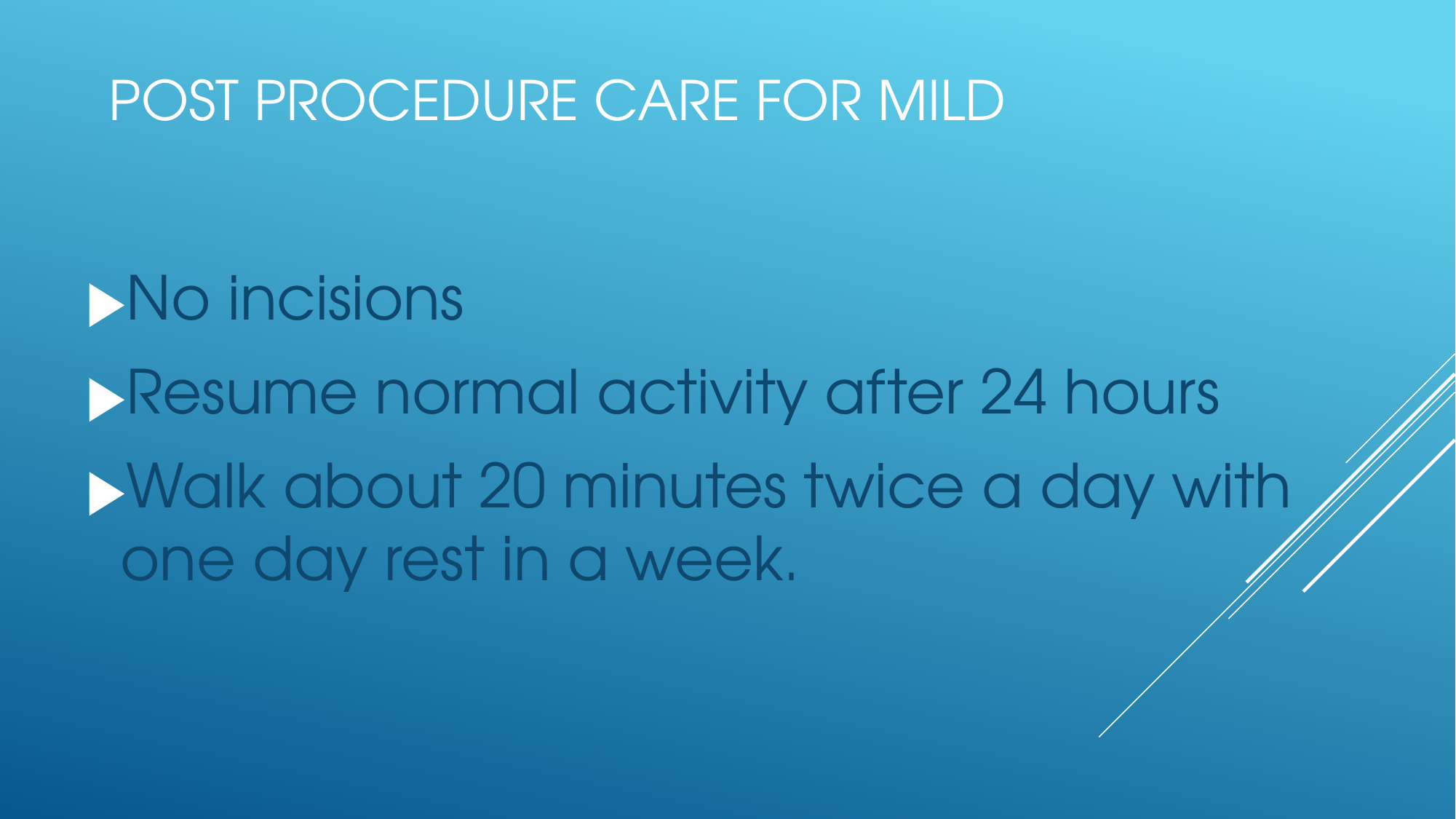

# POST PROCEDURE CARE FOR MILD
No incisions
Resume normal activity after 24 hours
Walk about 20 minutes twice a day with one day rest in a week.